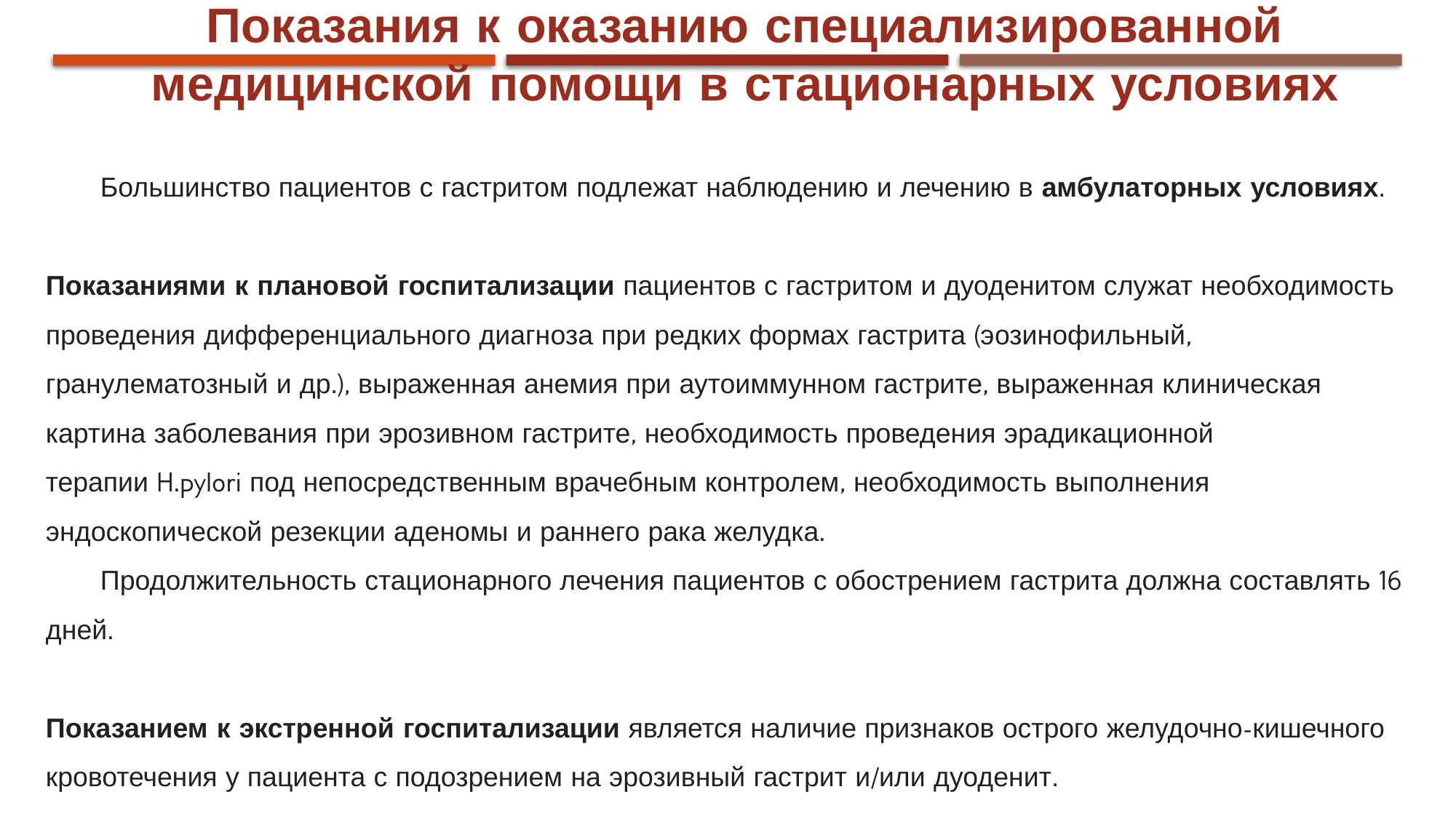

Показания к оказанию специализированной медицинской помощи в стационарных условиях
Большинство пациентов с гастритом подлежат наблюдению и лечению в амбулаторных условиях.
Показаниями к плановой госпитализации пациентов с гастритом и дуоденитом служат необходимость проведения дифференциального диагноза при редких формах гастрита (эозинофильный, гранулематозный и др.), выраженная анемия при аутоиммунном гастрите, выраженная клиническая картина заболевания при эрозивном гастрите, необходимость проведения эрадикационной терапии H.pylori под непосредственным врачебным контролем, необходимость выполнения эндоскопической резекции аденомы и раннего рака желудка.
Продолжительность стационарного лечения пациентов с обострением гастрита должна составлять 16 дней.
Показанием к экстренной госпитализации является наличие признаков острого желудочно-кишечного кровотечения у пациента с подозрением на эрозивный гастрит и/или дуоденит.